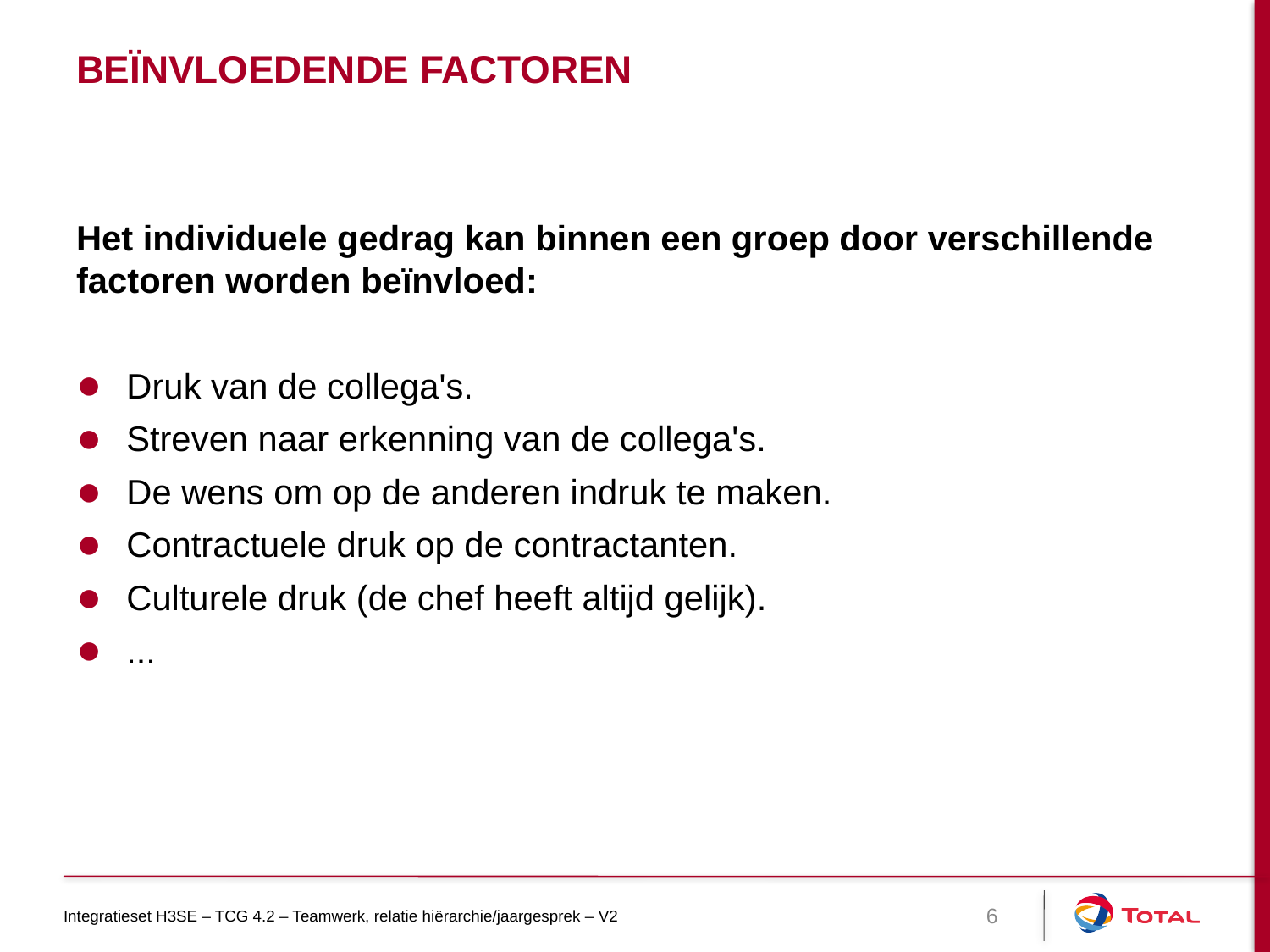

# Beïnvloedende factoren

Het individuele gedrag kan binnen een groep door verschillende factoren worden beïnvloed:

Druk van de collega's.
Streven naar erkenning van de collega's.
De wens om op de anderen indruk te maken.
Contractuele druk op de contractanten.
Culturele druk (de chef heeft altijd gelijk).
...
Integratieset H3SE – TCG 4.2 – Teamwerk, relatie hiërarchie/jaargesprek – V2
6